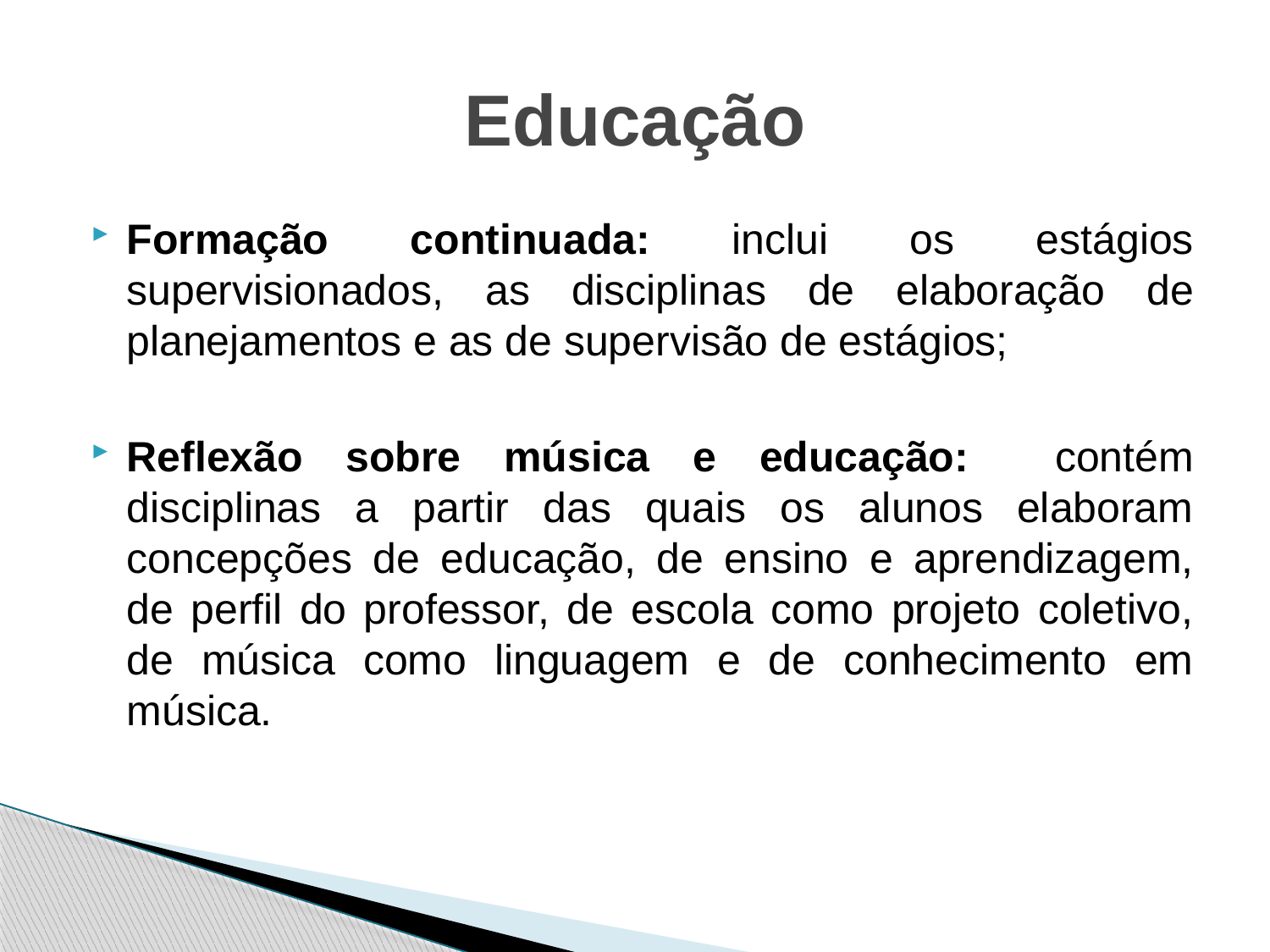

# Educação
Formação continuada: inclui os estágios supervisionados, as disciplinas de elaboração de planejamentos e as de supervisão de estágios;

Reflexão sobre música e educação:  contém disciplinas a partir das quais os alunos elaboram concepções de educação, de ensino e aprendizagem, de perfil do professor, de escola como projeto coletivo, de música como linguagem e de conhecimento em música.